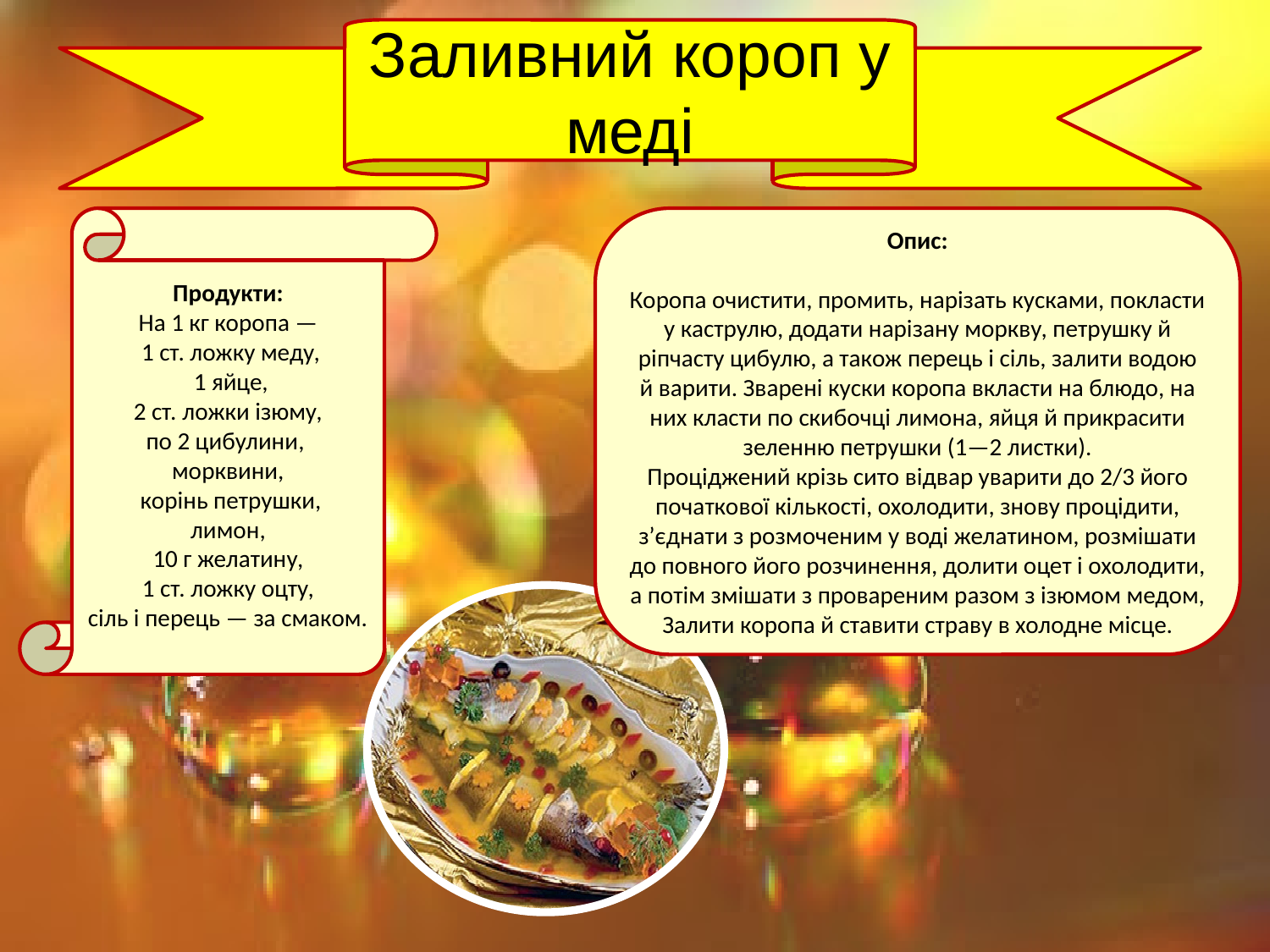

Заливний короп у меді
Продукти:
На 1 кг коропа —
 1 ст. ложку меду,
 1 яйце,
 2 ст. ложки ізюму,
по 2 цибулини,
морквини,
 корінь петрушки,
 лимон,
10 г желатину,
 1 ст. ложку оцту,
сіль і перець — за смаком.
Опис:

Коропа очистити, промить, нарізать кусками, покласти у каструлю, додати нарізану моркву, петрушку й ріпчасту цибулю, а також перець і сіль, залити водою й варити. Зварені куски коропа вкласти на блюдо, на них класти по скибочці лимона, яйця й прикрасити зеленню петрушки (1—2 листки).
Проціджений крізь сито відвар уварити до 2/3 його початкової кількості, охолодити, знову процідити, з’єднати з розмоченим у воді желатином, розмішати до повного його розчинення, долити оцет і охолодити, а потім змішати з провареним разом з ізюмом медом, Залити коропа й ставити страву в холодне місце.